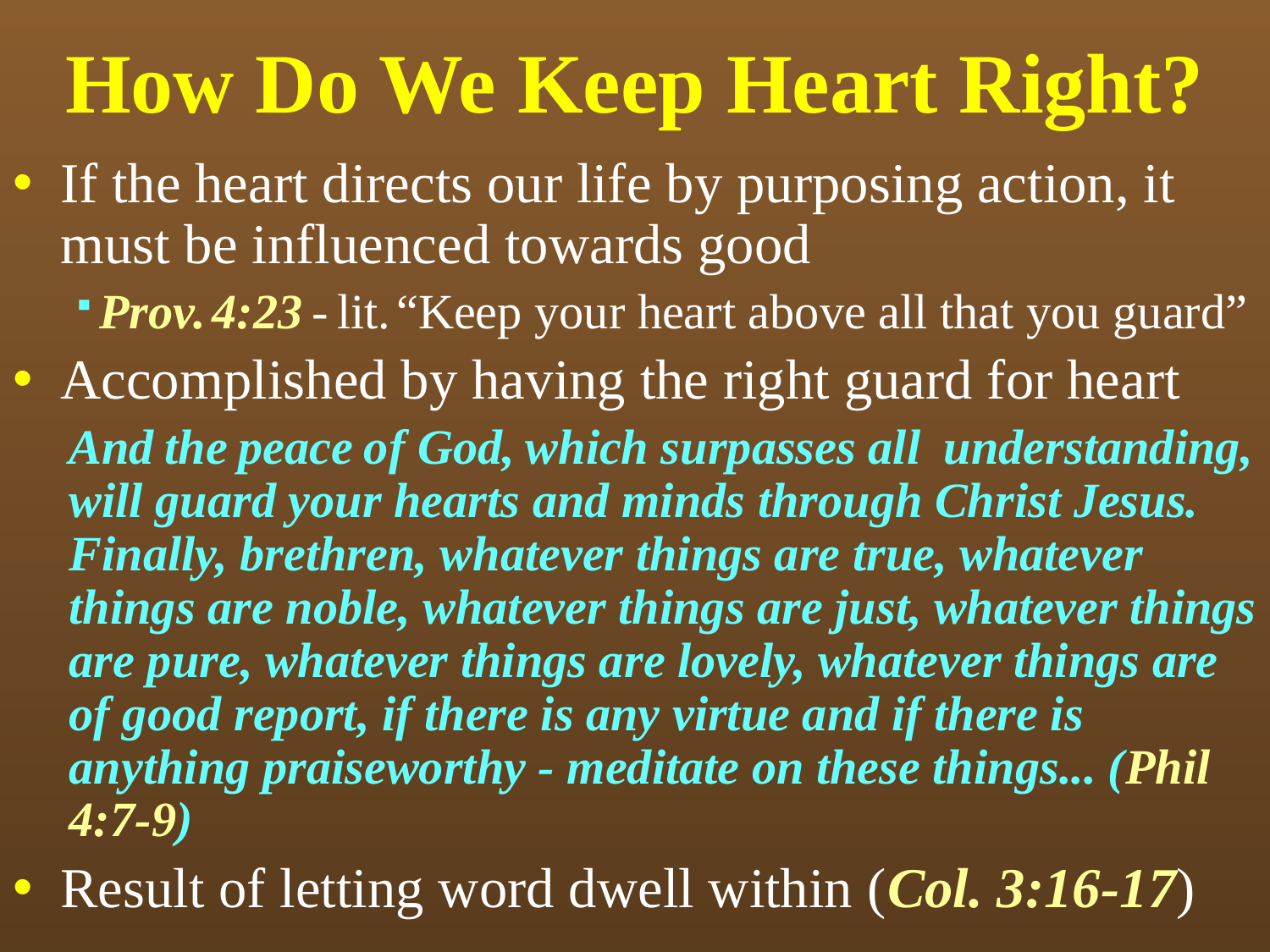

# How Do We Keep Heart Right?
If the heart directs our life by purposing action, it must be influenced towards good
Prov. 4:23 - lit. “Keep your heart above all that you guard”
Accomplished by having the right guard for heart
And the peace of God, which surpasses all  understanding, will guard your hearts and minds through Christ Jesus. Finally, brethren, whatever things are true, whatever things are noble, whatever things are just, whatever things are pure, whatever things are lovely, whatever things are of good report, if there is any virtue and if there is anything praiseworthy - meditate on these things... (Phil 4:7-9)
Result of letting word dwell within (Col. 3:16-17)